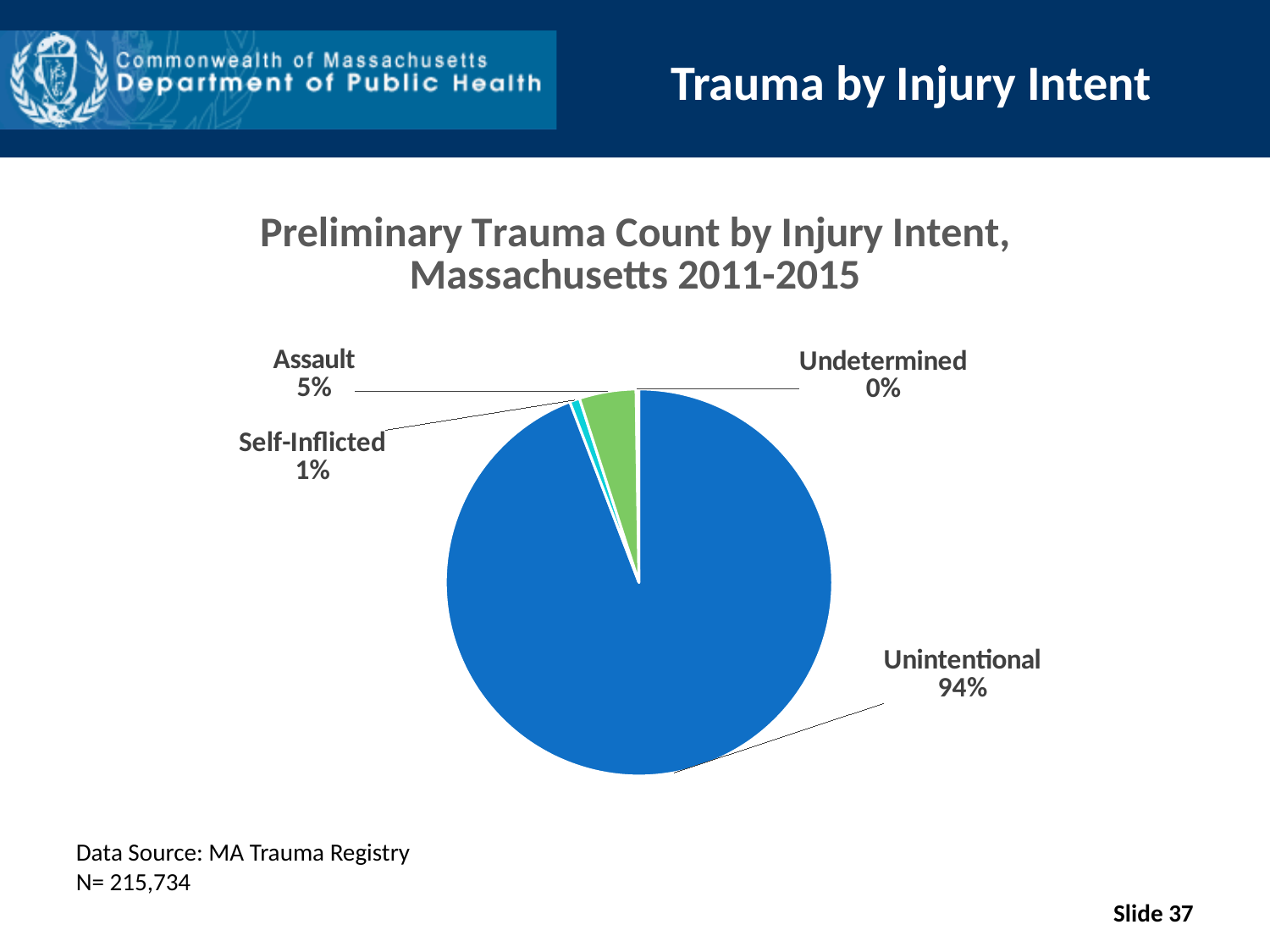

# Trauma by Injury Intent

### Chart: Preliminary Trauma Count by Injury Intent, Massachusetts 2011-2015

| Category |  |
|---|---|
| Unintentional | 203184.0 |
| Self-Inflicted | 1811.0 |
| Assault | 10229.0 |
| Undetermined | 510.0 |
Data Source: MA Trauma Registry
N= 215,734
Slide 37